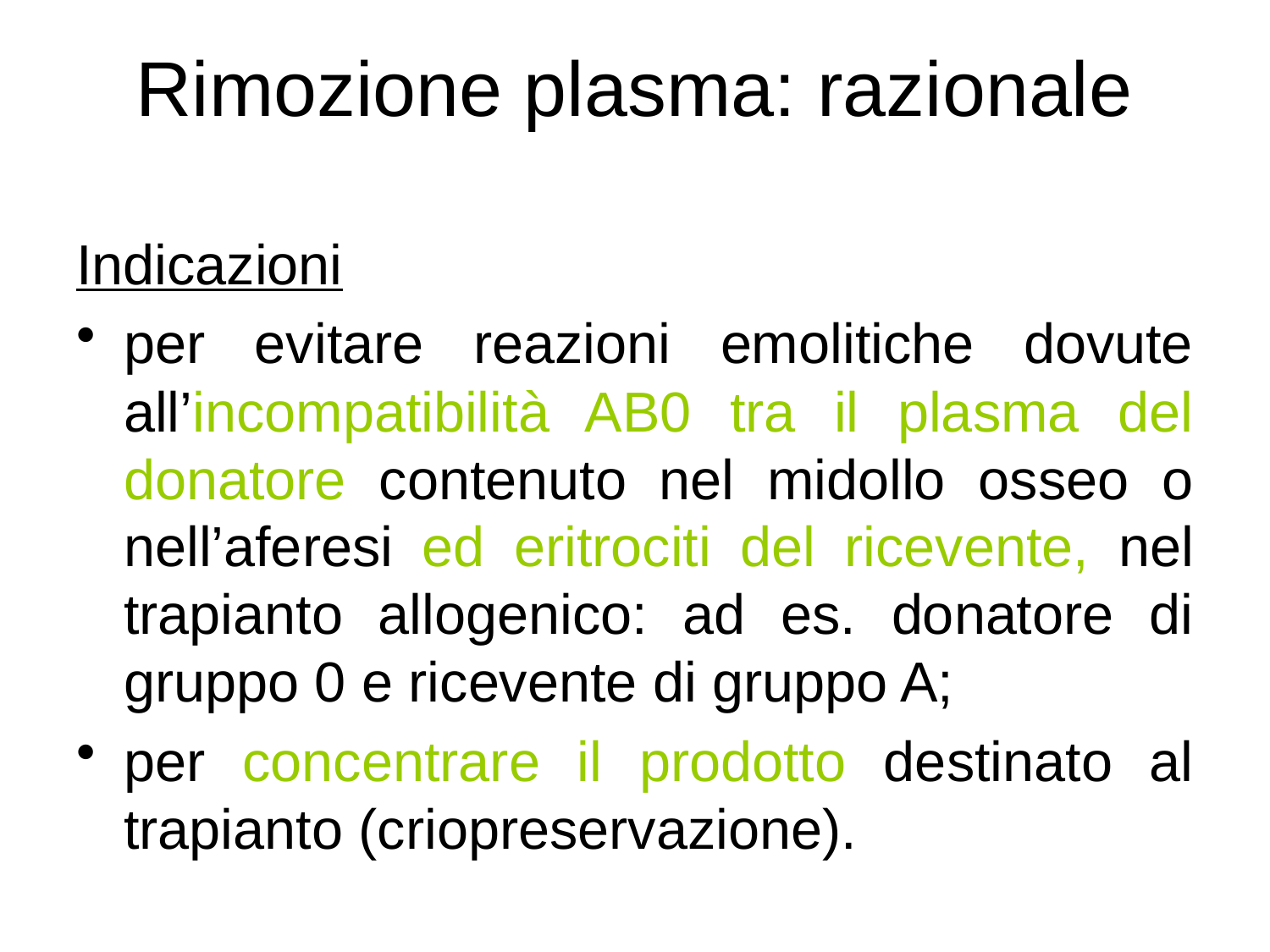

# Rimozione plasma: razionale
Indicazioni
per evitare reazioni emolitiche dovute all’incompatibilità AB0 tra il plasma del donatore contenuto nel midollo osseo o nell’aferesi ed eritrociti del ricevente, nel trapianto allogenico: ad es. donatore di gruppo 0 e ricevente di gruppo A;
per concentrare il prodotto destinato al trapianto (criopreservazione).